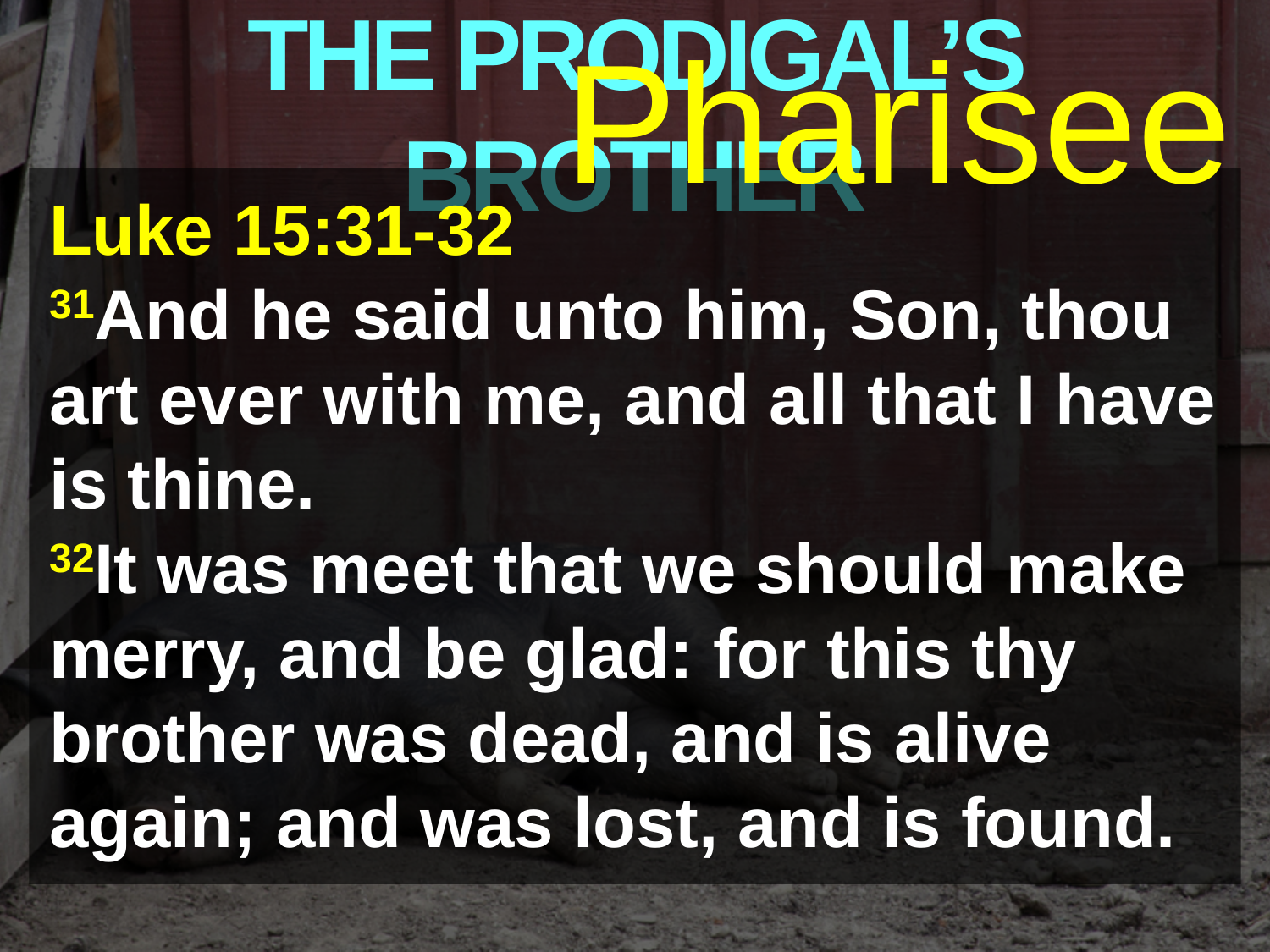

THE PRODIGAL’S BROTHER
Pharisee

Luke 15:31-32
31And he said unto him, Son, thou art ever with me, and all that I have is thine.
32It was meet that we should make merry, and be glad: for this thy brother was dead, and is alive again; and was lost, and is found.